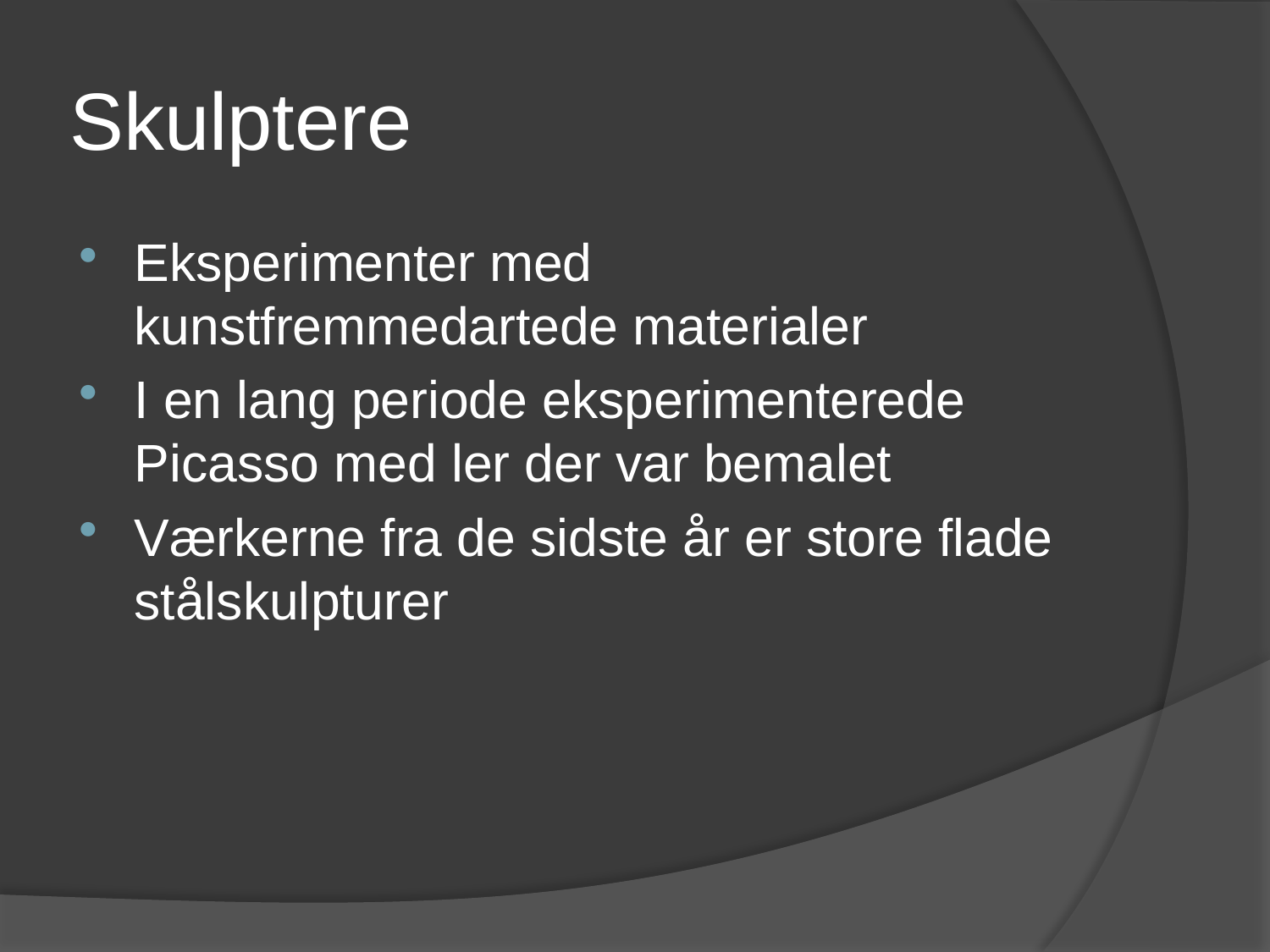

# Skulptere
Eksperimenter med kunstfremmedartede materialer
I en lang periode eksperimenterede Picasso med ler der var bemalet
Værkerne fra de sidste år er store flade stålskulpturer